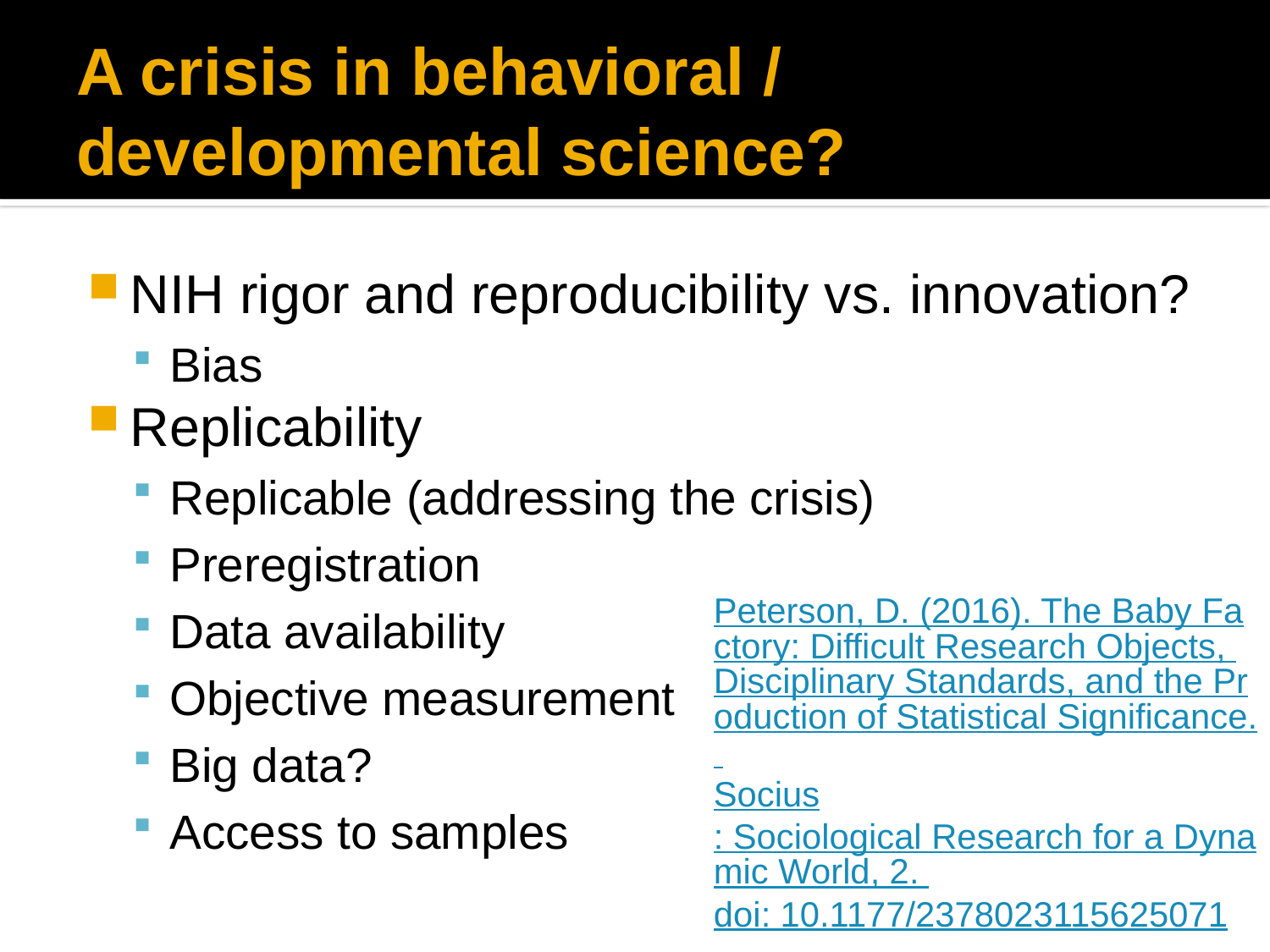

# A crisis in behavioral / developmental science?
NIH rigor and reproducibility vs. innovation?
Bias
Replicability
Replicable (addressing the crisis)
Preregistration
Data availability
Objective measurement
Big data?
Access to samples

Peterson, D. (2016). The Baby Factory: Difficult Research Objects, Disciplinary Standards, and the Production of Statistical Significance. Socius: Sociological Research for a Dynamic World, 2. doi: 10.1177/2378023115625071